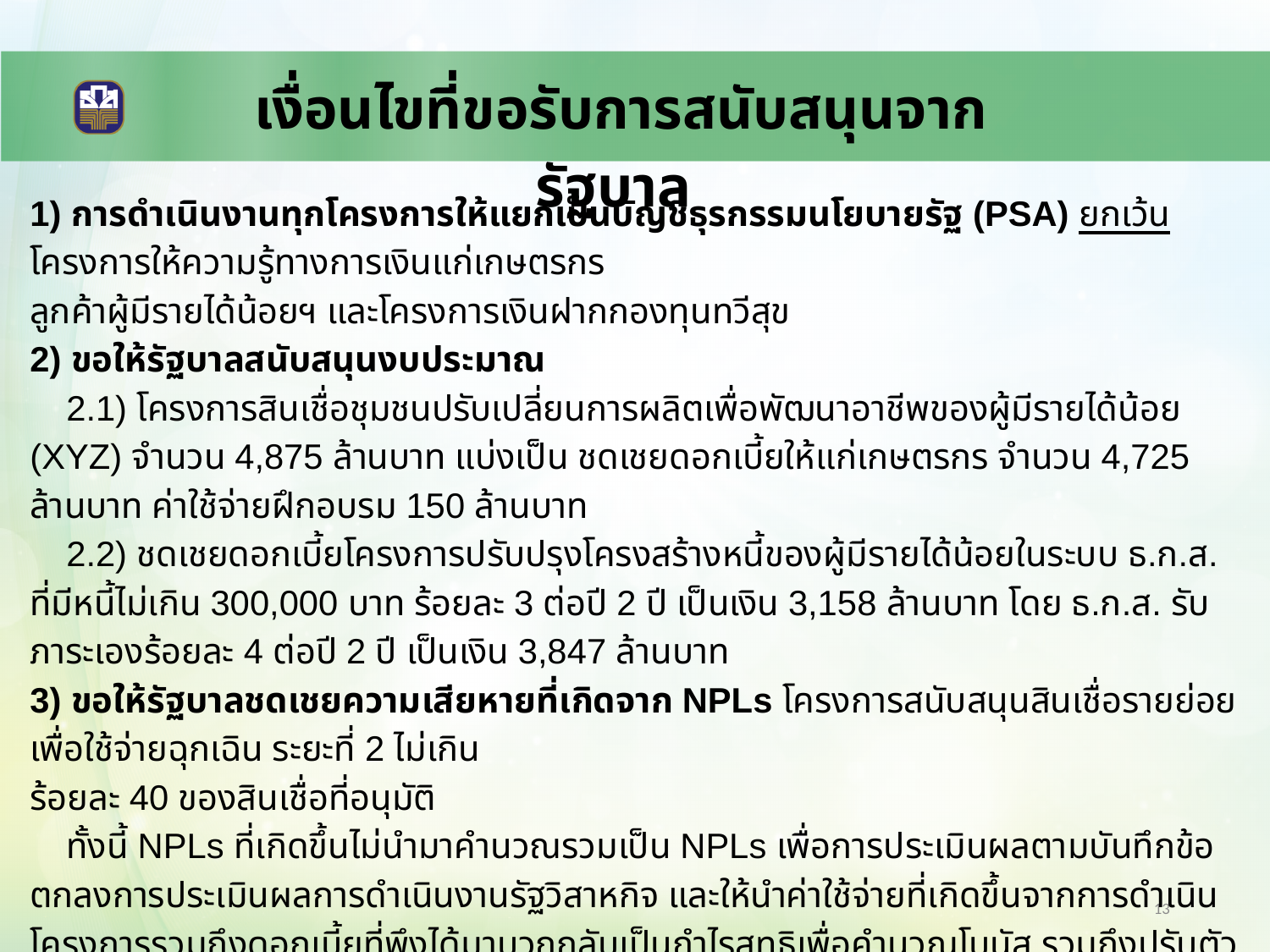

เงื่อนไขที่ขอรับการสนับสนุนจากรัฐบาล
1) การดำเนินงานทุกโครงการให้แยกเป็นบัญชีธุรกรรมนโยบายรัฐ (PSA) ยกเว้นโครงการให้ความรู้ทางการเงินแก่เกษตรกร
ลูกค้าผู้มีรายได้น้อยฯ และโครงการเงินฝากกองทุนทวีสุข
2) ขอให้รัฐบาลสนับสนุนงบประมาณ
    2.1) โครงการสินเชื่อชุมชนปรับเปลี่ยนการผลิตเพื่อพัฒนาอาชีพของผู้มีรายได้น้อย (XYZ) จำนวน 4,875 ล้านบาท แบ่งเป็น ชดเชยดอกเบี้ยให้แก่เกษตรกร จำนวน 4,725 ล้านบาท ค่าใช้จ่ายฝึกอบรม 150 ล้านบาท
    2.2) ชดเชยดอกเบี้ยโครงการปรับปรุงโครงสร้างหนี้ของผู้มีรายได้น้อยในระบบ ธ.ก.ส. ที่มีหนี้ไม่เกิน 300,000 บาท ร้อยละ 3 ต่อปี 2 ปี เป็นเงิน 3,158 ล้านบาท โดย ธ.ก.ส. รับภาระเองร้อยละ 4 ต่อปี 2 ปี เป็นเงิน 3,847 ล้านบาท
3) ขอให้รัฐบาลชดเชยความเสียหายที่เกิดจาก NPLs โครงการสนับสนุนสินเชื่อรายย่อยเพื่อใช้จ่ายฉุกเฉิน ระยะที่ 2 ไม่เกิน
ร้อยละ 40 ของสินเชื่อที่อนุมัติ
    ทั้งนี้ NPLs ที่เกิดขึ้นไม่นำมาคำนวณรวมเป็น NPLs เพื่อการประเมินผลตามบันทึกข้อตกลงการประเมินผลการดำเนินงานรัฐวิสาหกิจ และให้นำค่าใช้จ่ายที่เกิดขึ้นจากการดำเนินโครงการรวมถึงดอกเบี้ยที่พึงได้มาบวกกลับเป็นกำไรสุทธิเพื่อคำนวณโบนัส รวมถึงปรับตัวชี้วัดทางการเงินที่เกี่ยวข้อง
4) ขอความร่วมมือจากส่วนราชการที่เกี่ยวข้อง เช่น กระทรวงเกษตรและสหกรณ์ กระทรวงมหาดไทย กระทรวงพาณิชย์ ฯลฯ
ช่วยขับเคลื่อนการดำเนินงานตามมาตรการฯ โดยเฉพาะอย่างยิ่งการจัดโครงสร้างการบริหารโครงการฯ ร่วมกัน
ทั้งนี้ การดำเนินงานโครงการที่ของบประมาณชดเชยจากรัฐบาลจะดำเนินการได้ต่อเมื่อมีมติคณะรัฐมนตรีให้ความเห็นชอบ
13